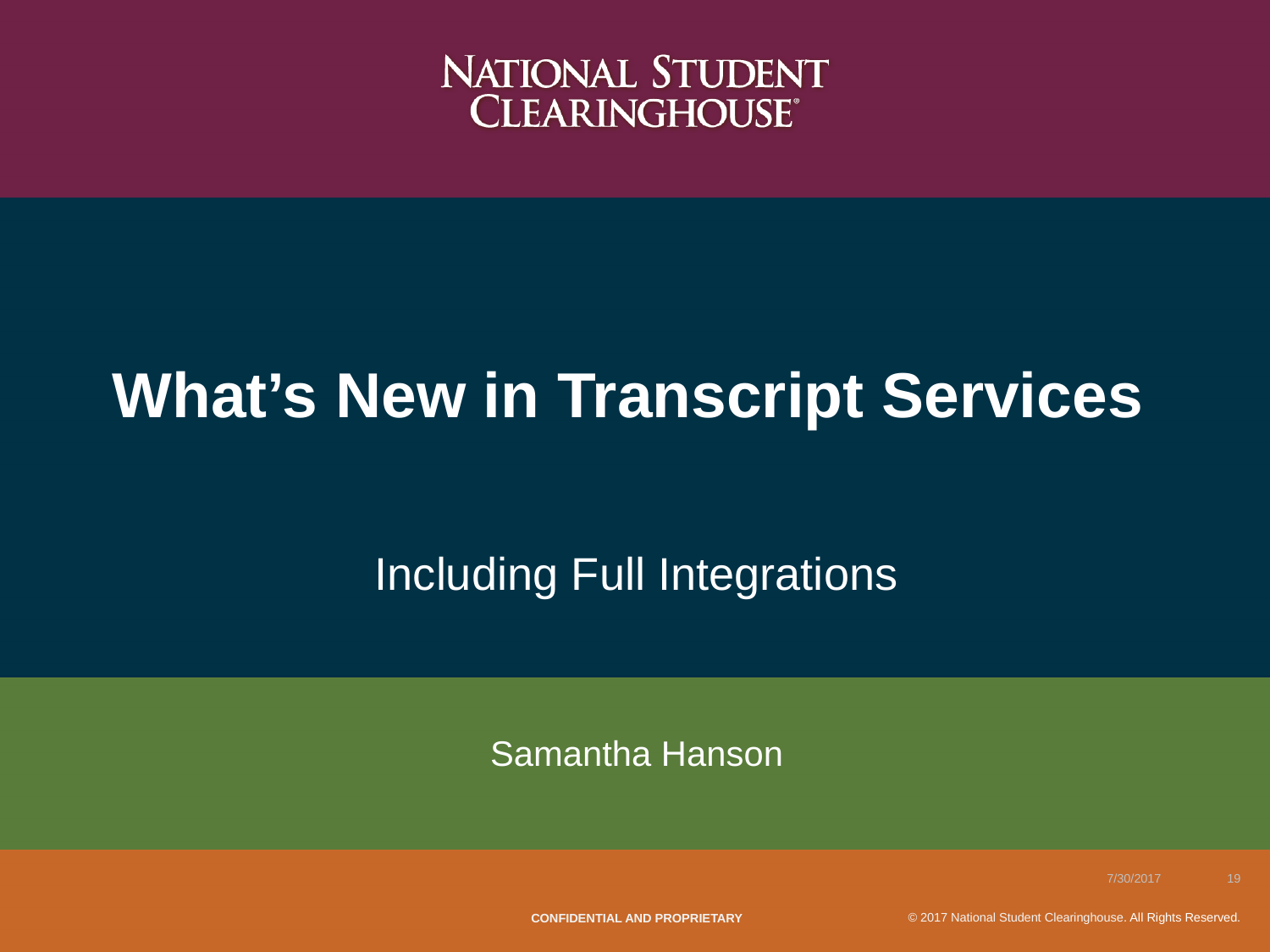

# What’s New in Transcript Services
Including Full Integrations
Samantha Hanson
7/30/2017
19